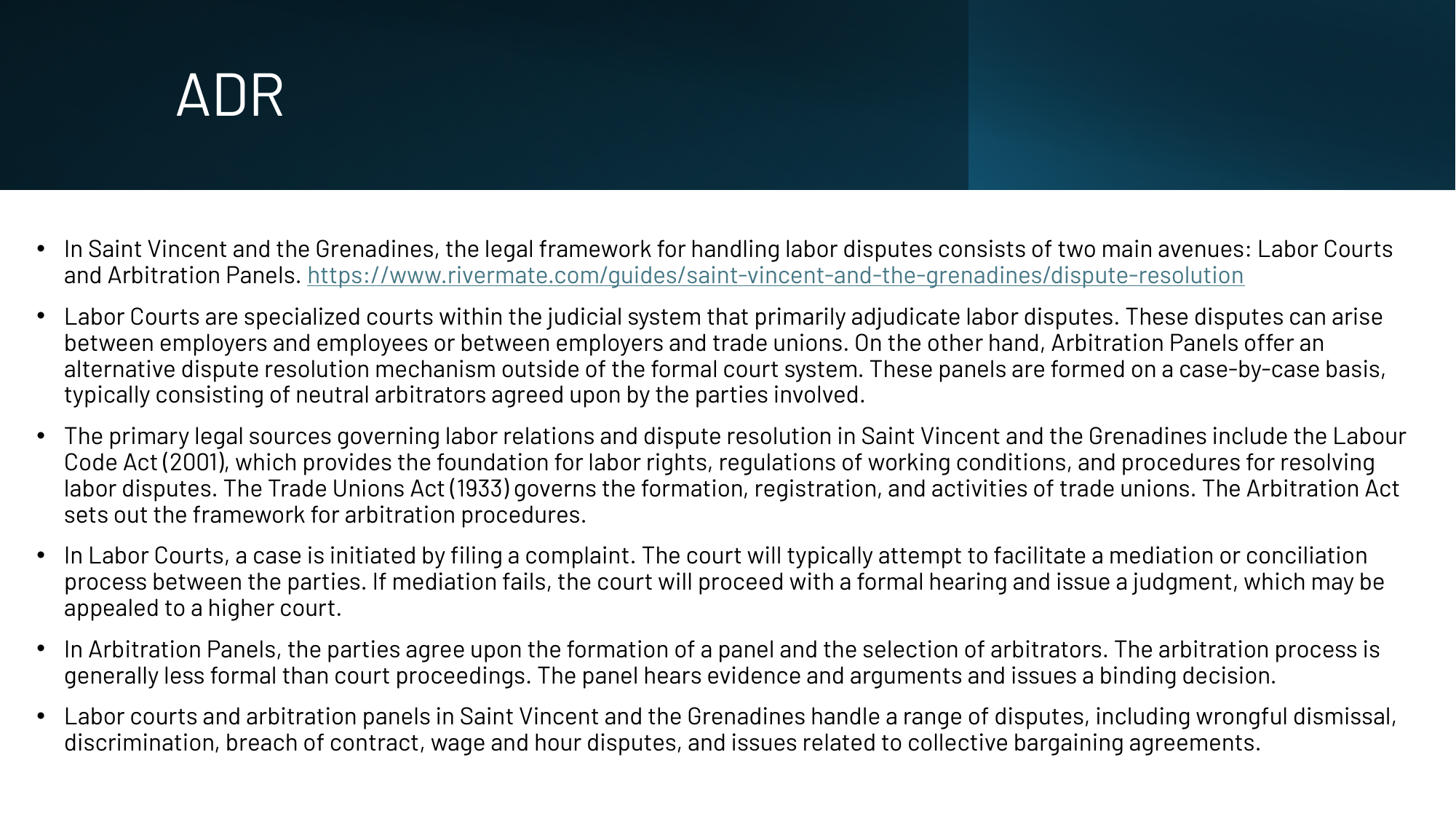

# ADR
In Saint Vincent and the Grenadines, the legal framework for handling labor disputes consists of two main avenues: Labor Courts and Arbitration Panels. https://www.rivermate.com/guides/saint-vincent-and-the-grenadines/dispute-resolution
Labor Courts are specialized courts within the judicial system that primarily adjudicate labor disputes. These disputes can arise between employers and employees or between employers and trade unions. On the other hand, Arbitration Panels offer an alternative dispute resolution mechanism outside of the formal court system. These panels are formed on a case-by-case basis, typically consisting of neutral arbitrators agreed upon by the parties involved.
The primary legal sources governing labor relations and dispute resolution in Saint Vincent and the Grenadines include the Labour Code Act (2001), which provides the foundation for labor rights, regulations of working conditions, and procedures for resolving labor disputes. The Trade Unions Act (1933) governs the formation, registration, and activities of trade unions. The Arbitration Act sets out the framework for arbitration procedures.
In Labor Courts, a case is initiated by filing a complaint. The court will typically attempt to facilitate a mediation or conciliation process between the parties. If mediation fails, the court will proceed with a formal hearing and issue a judgment, which may be appealed to a higher court.
In Arbitration Panels, the parties agree upon the formation of a panel and the selection of arbitrators. The arbitration process is generally less formal than court proceedings. The panel hears evidence and arguments and issues a binding decision.
Labor courts and arbitration panels in Saint Vincent and the Grenadines handle a range of disputes, including wrongful dismissal, discrimination, breach of contract, wage and hour disputes, and issues related to collective bargaining agreements.